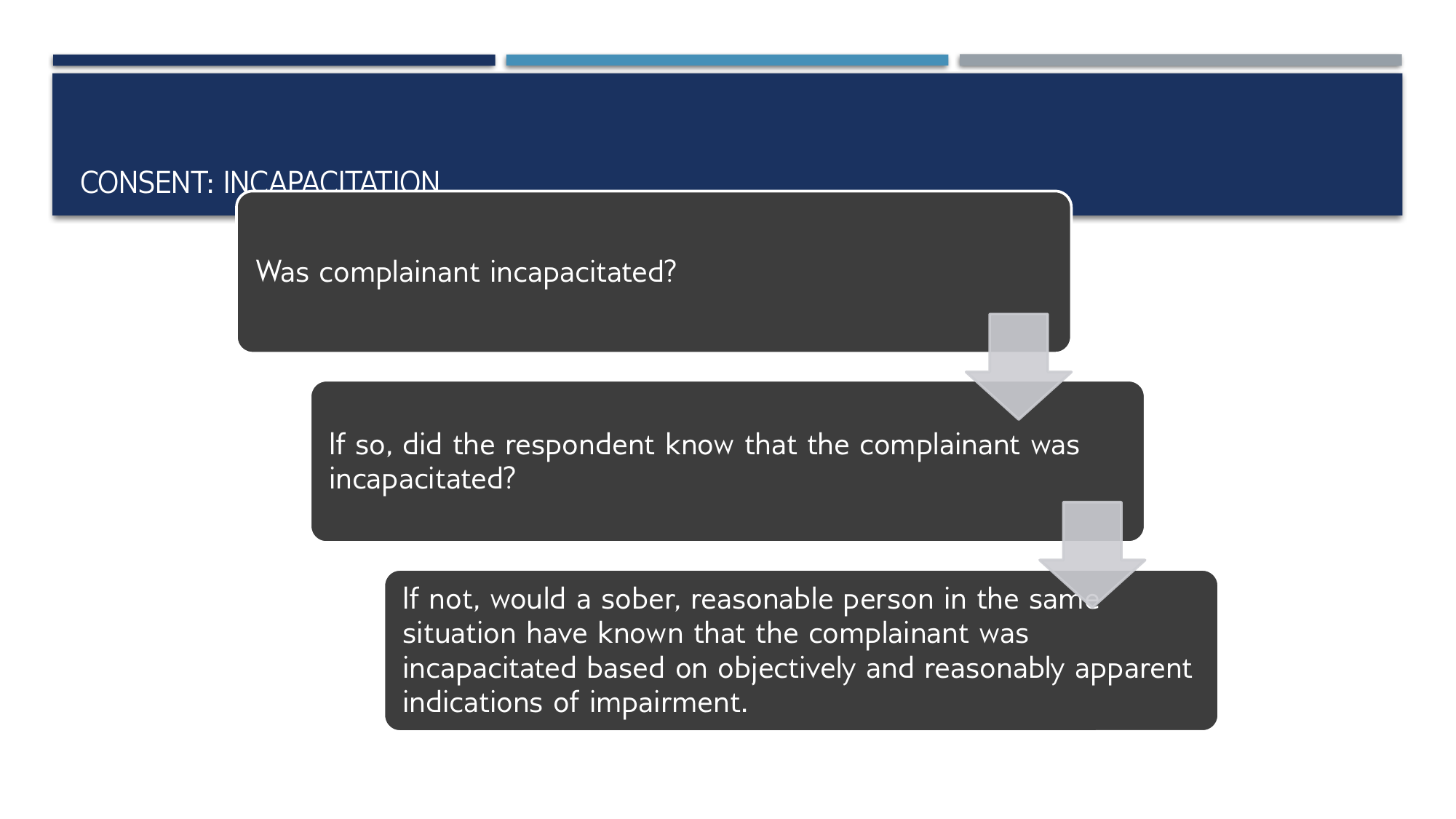

# Consent: Incapacitation
Was complainant incapacitated?
If so, did the respondent know that the complainant was incapacitated?
If not, would a sober, reasonable person in the same situation have known that the complainant was incapacitated based on objectively and reasonably apparent indications of impairment.